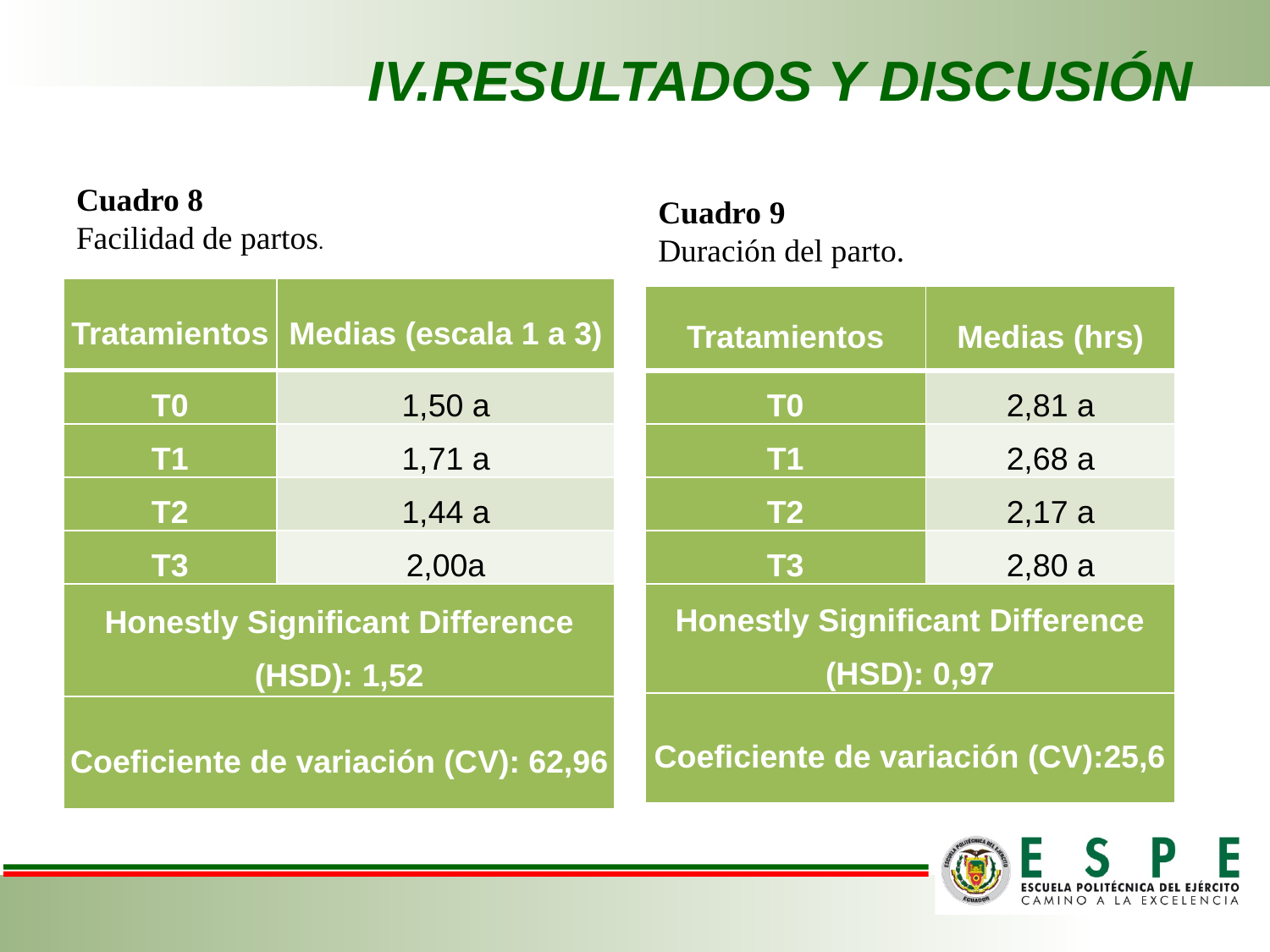

# IV.RESULTADOS Y DISCUSIÓN
Cuadro 8
Facilidad de partos.

Cuadro 9
Duración del parto.

| Tratamientos | Medias (escala 1 a 3) |
| --- | --- |
| T0 | 1,50 a |
| T1 | 1,71 a |
| T2 | 1,44 a |
| T3 | 2,00a |
| Honestly Significant Difference (HSD): 1,52 |  |
| Coeficiente de variación (CV): 62,96 |  |
| Tratamientos | Medias (hrs) |
| --- | --- |
| T0 | 2,81 a |
| T1 | 2,68 a |
| T2 | 2,17 a |
| T3 | 2,80 a |
| Honestly Significant Difference (HSD): 0,97 |  |
| Coeficiente de variación (CV):25,6 |  |